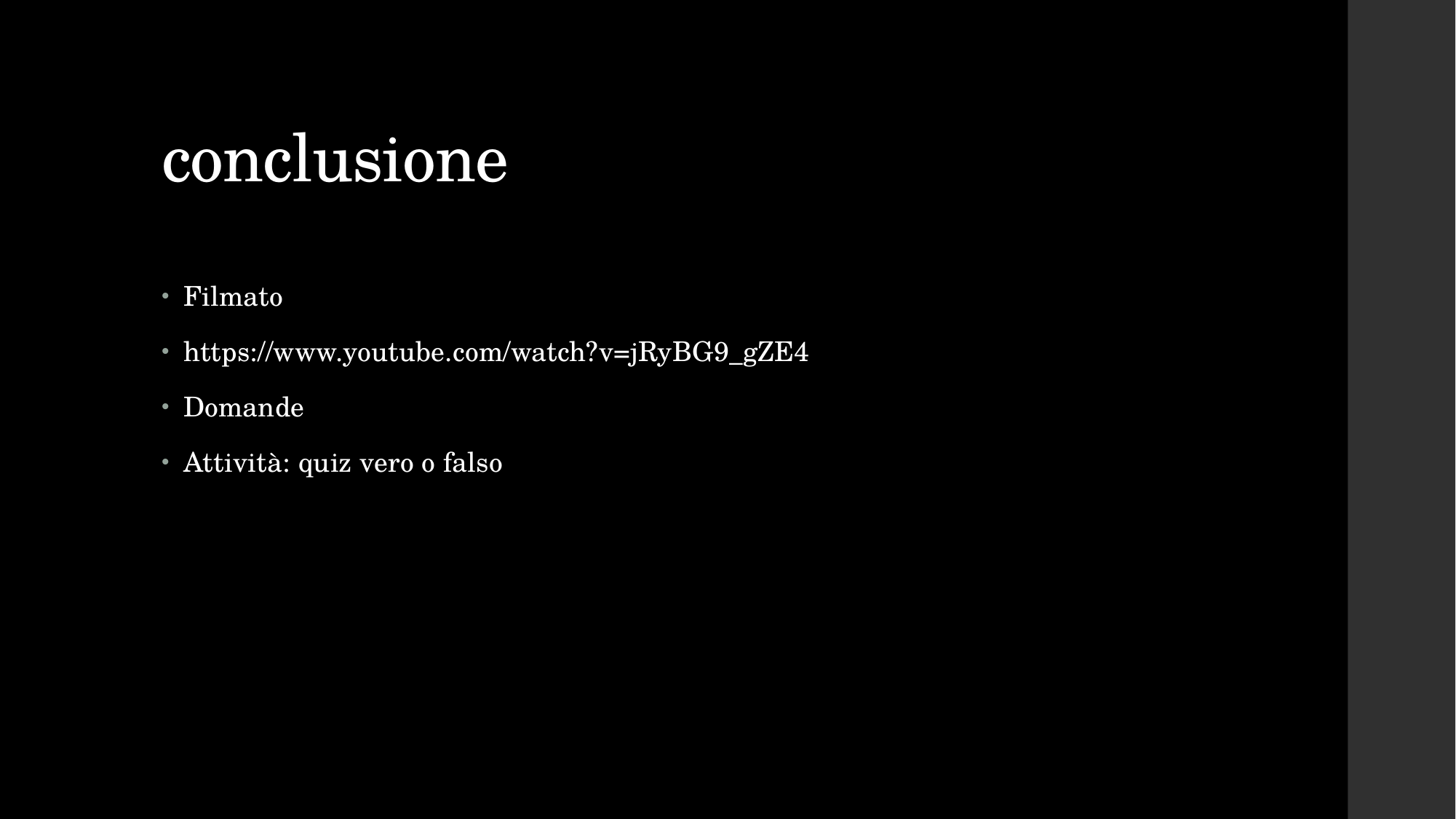

# conclusione

Filmato
https://www.youtube.com/watch?v=jRyBG9_gZE4
Domande
Attività: quiz vero o falso